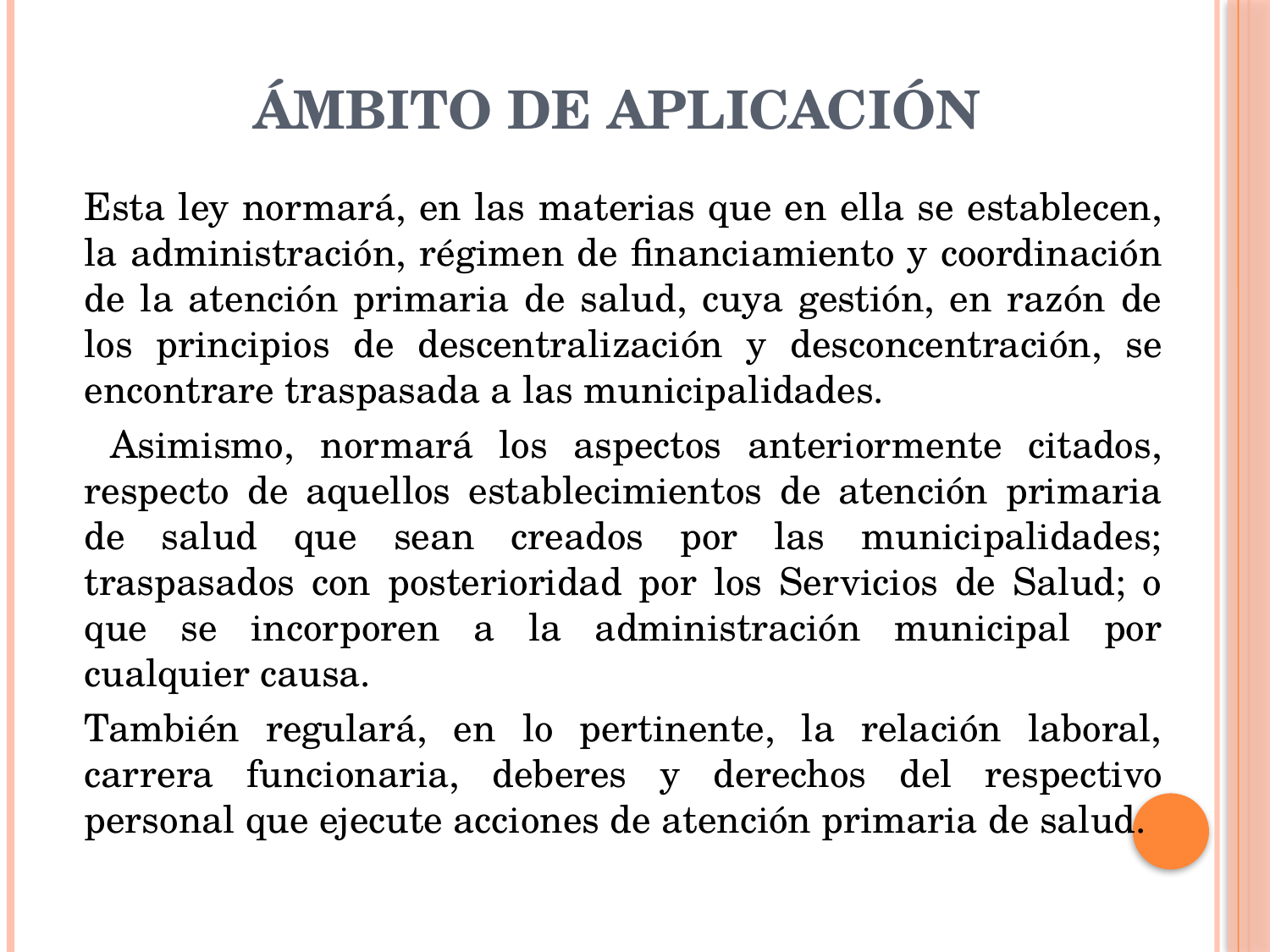

# Ámbito de Aplicación
	Esta ley normará, en las materias que en ella se establecen, la administración, régimen de financiamiento y coordinación de la atención primaria de salud, cuya gestión, en razón de los principios de descentralización y desconcentración, se encontrare traspasada a las municipalidades.
	 Asimismo, normará los aspectos anteriormente citados, respecto de aquellos establecimientos de atención primaria de salud que sean creados por las municipalidades; traspasados con posterioridad por los Servicios de Salud; o que se incorporen a la administración municipal por cualquier causa.
	También regulará, en lo pertinente, la relación laboral, carrera funcionaria, deberes y derechos del respectivo personal que ejecute acciones de atención primaria de salud.